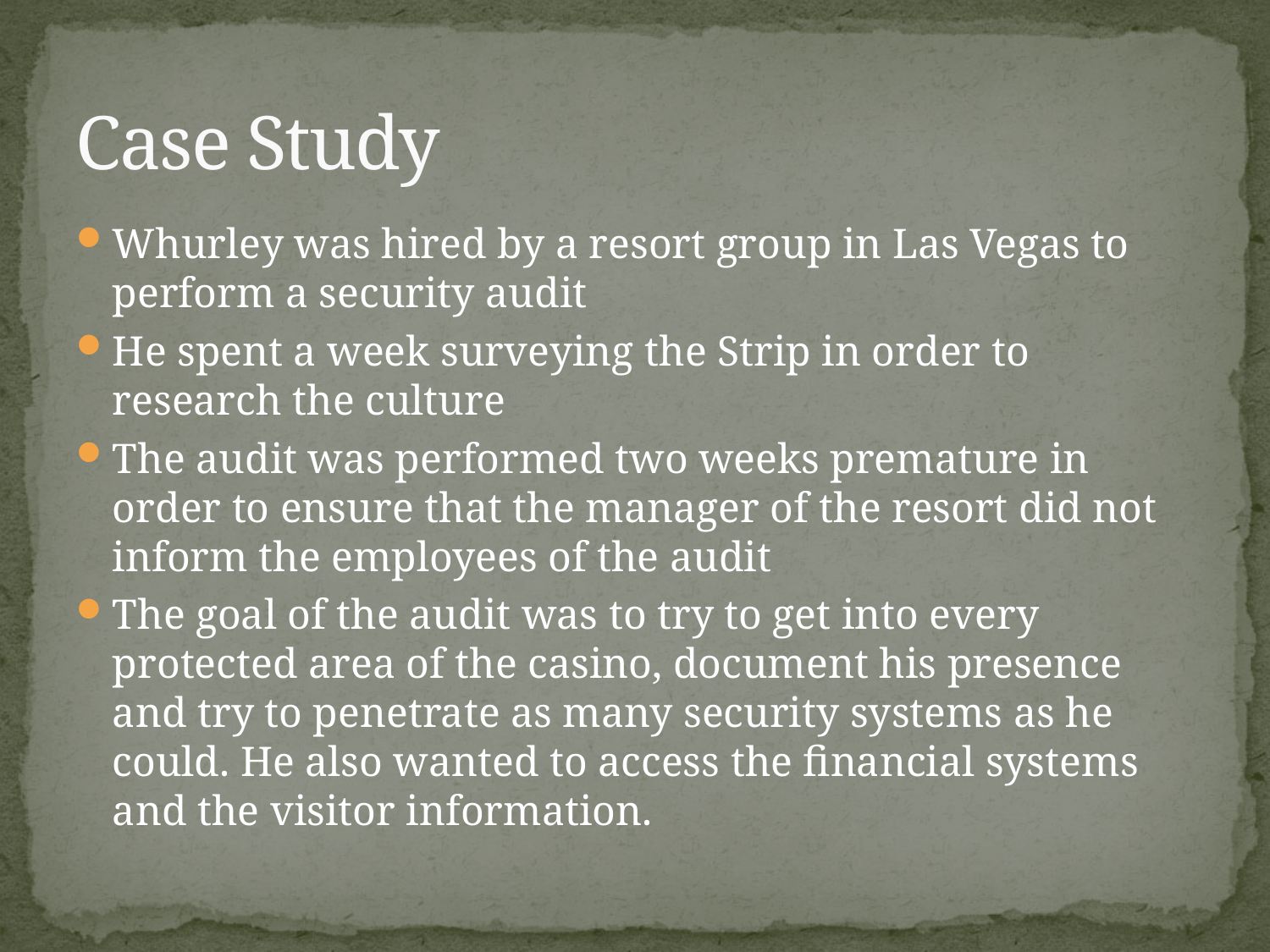

# Case Study
Whurley was hired by a resort group in Las Vegas to perform a security audit
He spent a week surveying the Strip in order to research the culture
The audit was performed two weeks premature in order to ensure that the manager of the resort did not inform the employees of the audit
The goal of the audit was to try to get into every protected area of the casino, document his presence and try to penetrate as many security systems as he could. He also wanted to access the financial systems and the visitor information.